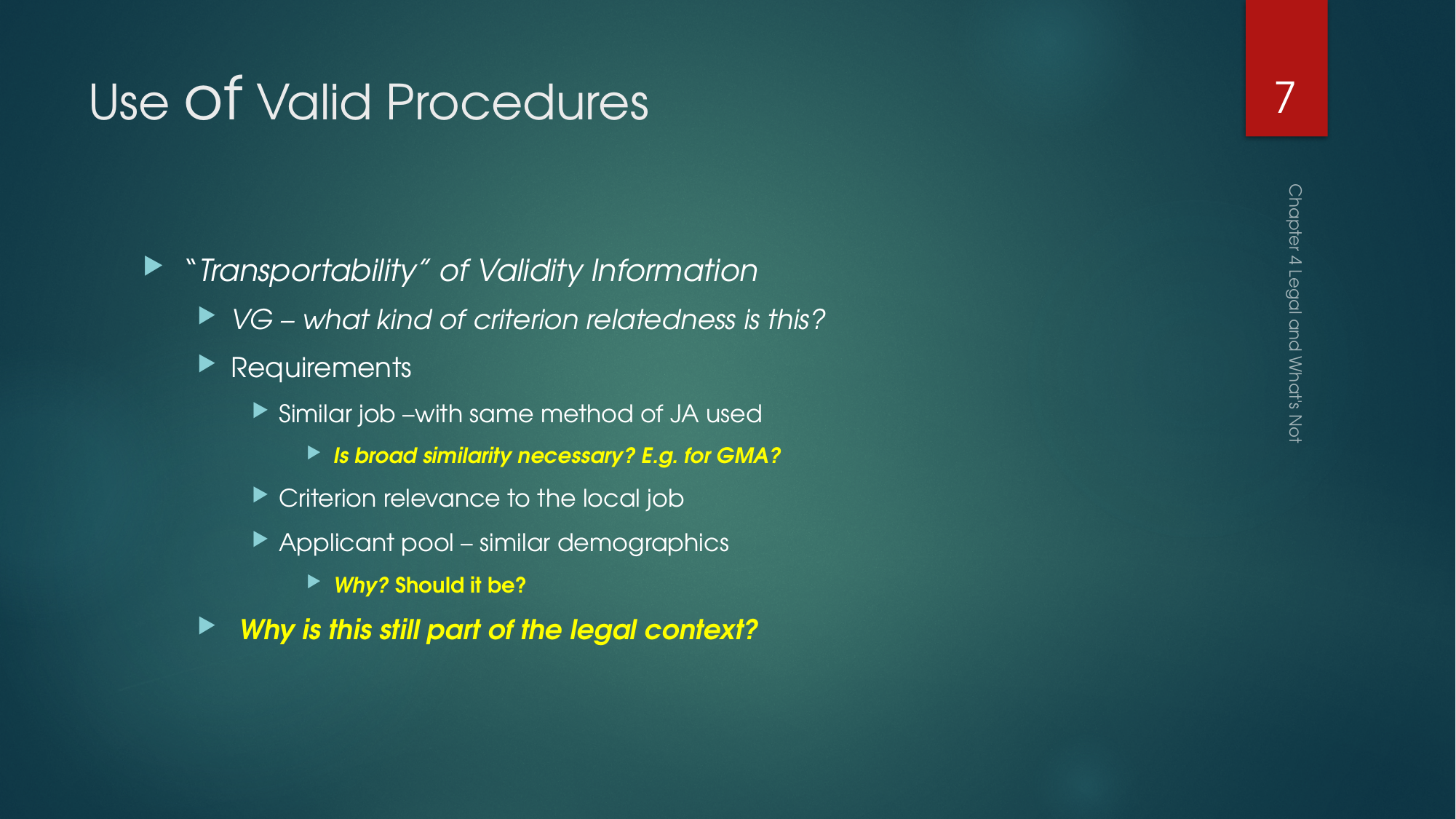

7
# Use of Valid Procedures
“Transportability” of Validity Information
VG – what kind of criterion relatedness is this?
Requirements
Similar job –with same method of JA used
Is broad similarity necessary? E.g. for GMA?
Criterion relevance to the local job
Applicant pool – similar demographics
Why? Should it be?
 Why is this still part of the legal context?

Chapter 4 Legal and What's Not